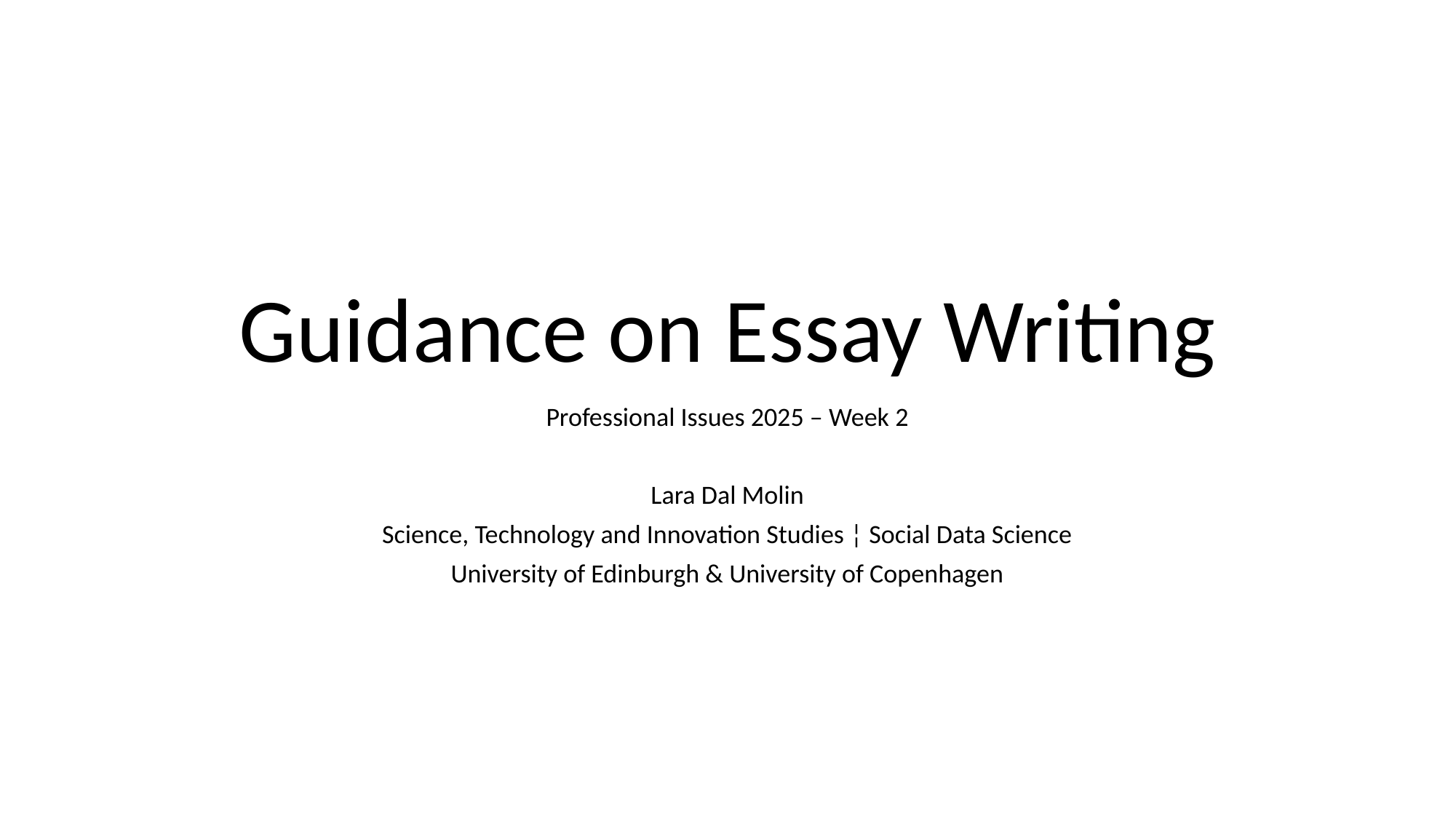

# Guidance on Essay Writing
Professional Issues 2025 – Week 2

Lara Dal Molin
Science, Technology and Innovation Studies ¦ Social Data Science
University of Edinburgh & University of Copenhagen